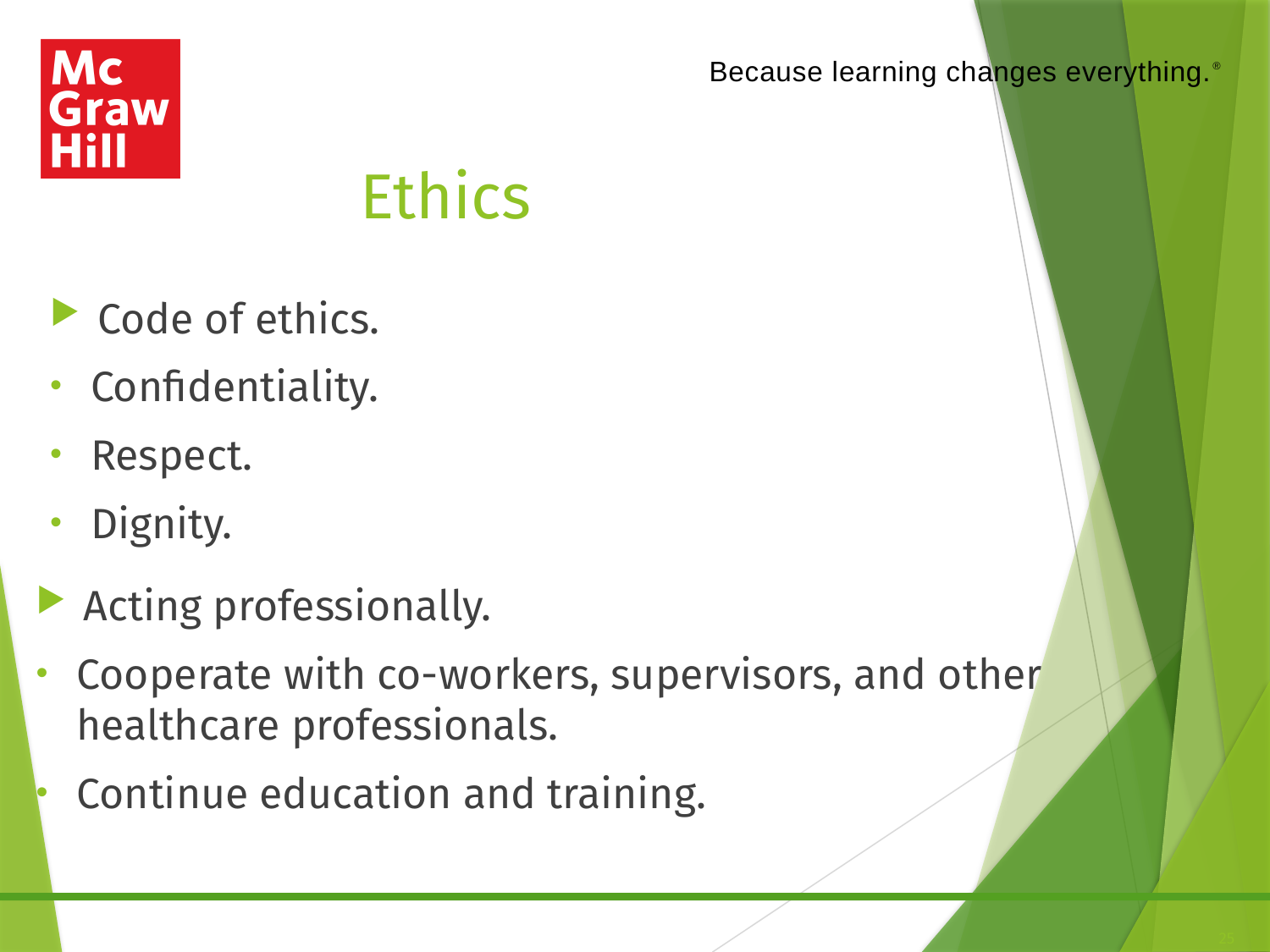

# Ethics
Code of ethics.
Confidentiality.
Respect.
Dignity.
Acting professionally.
Cooperate with co-workers, supervisors, and other healthcare professionals.
Continue education and training.
25